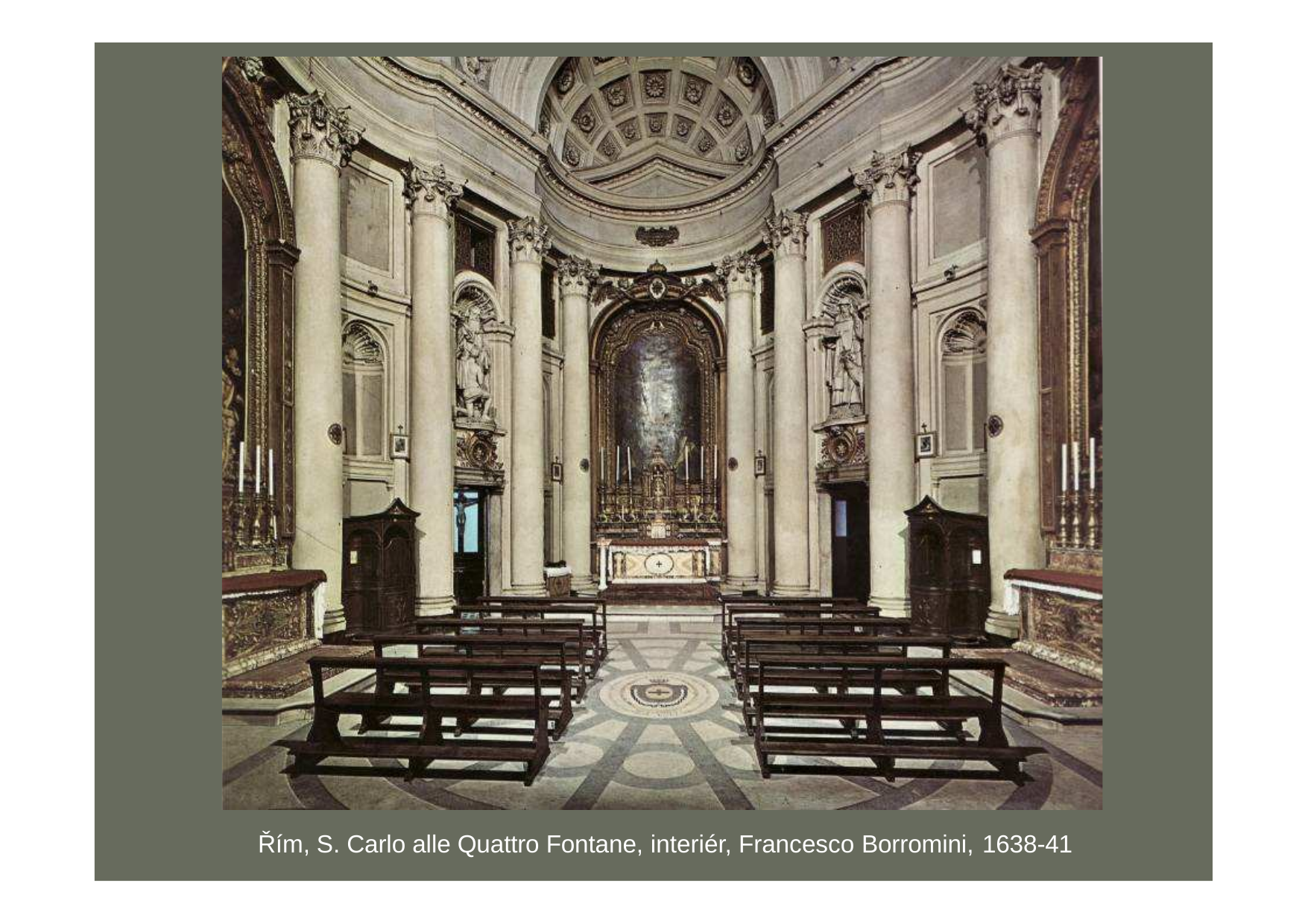

Řím, S. Carlo alle Quattro Fontane, interiér, Francesco Borromini, 1638-41